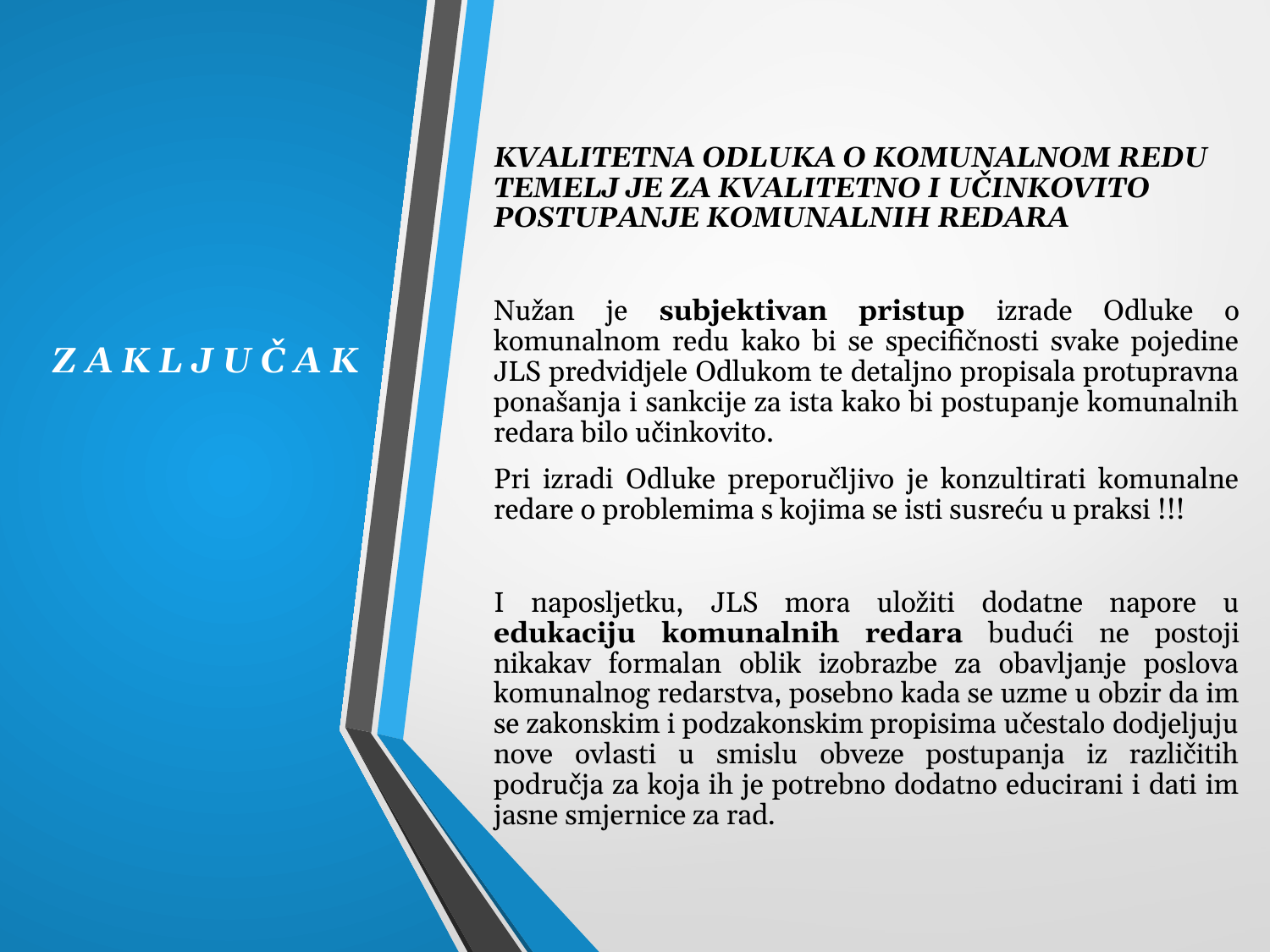

KVALITETNA ODLUKA O KOMUNALNOM REDU TEMELJ JE ZA KVALITETNO I UČINKOVITO POSTUPANJE KOMUNALNIH REDARA

Nužan je subjektivan pristup izrade Odluke o komunalnom redu kako bi se specifičnosti svake pojedine JLS predvidjele Odlukom te detaljno propisala protupravna ponašanja i sankcije za ista kako bi postupanje komunalnih redara bilo učinkovito.
Pri izradi Odluke preporučljivo je konzultirati komunalne redare o problemima s kojima se isti susreću u praksi !!!

I naposljetku, JLS mora uložiti dodatne napore u edukaciju komunalnih redara budući ne postoji nikakav formalan oblik izobrazbe za obavljanje poslova komunalnog redarstva, posebno kada se uzme u obzir da im se zakonskim i podzakonskim propisima učestalo dodjeljuju nove ovlasti u smislu obveze postupanja iz različitih područja za koja ih je potrebno dodatno educirani i dati im jasne smjernice za rad.

# Z A K L J U Č A K